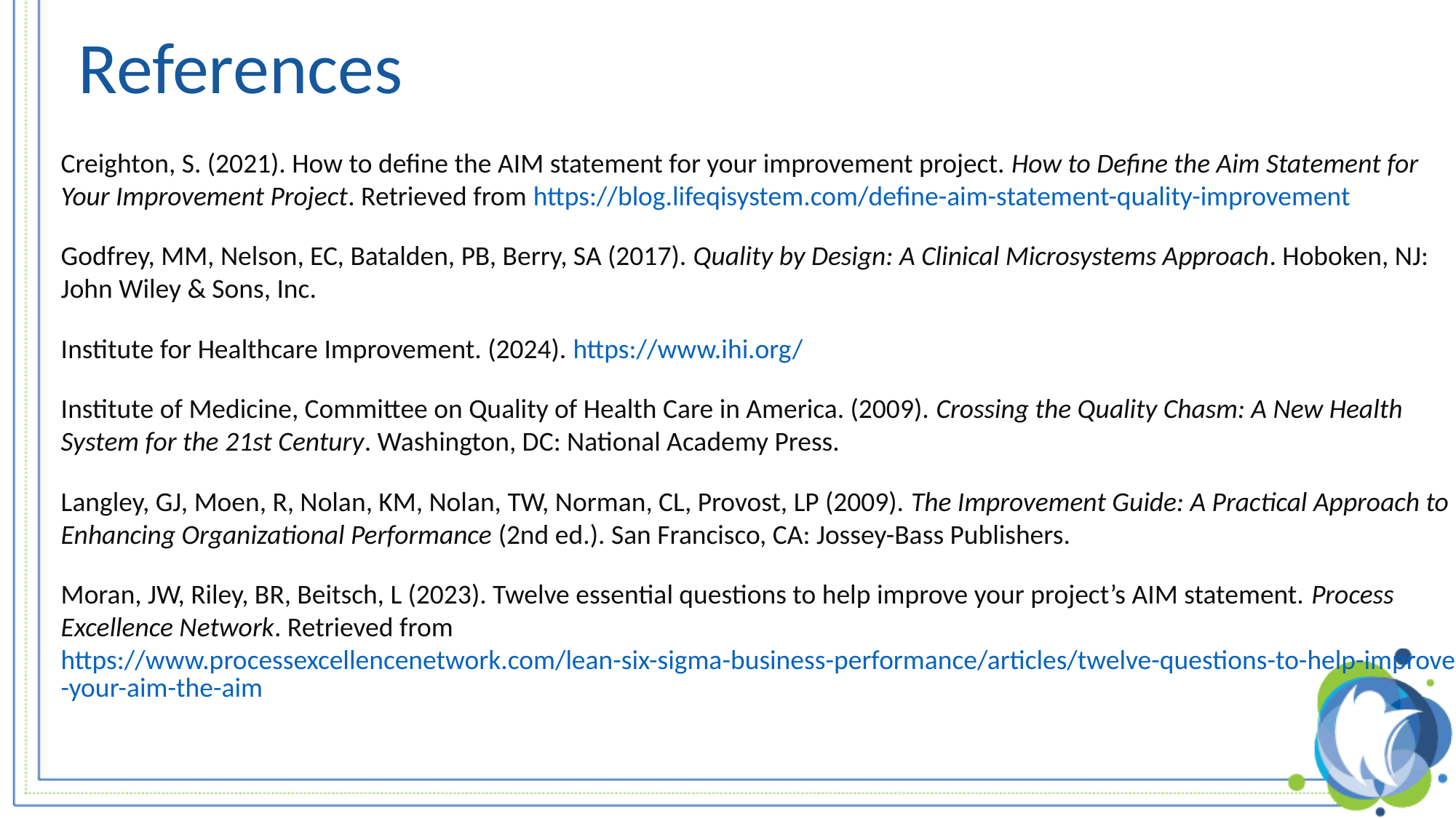

References
Creighton, S. (2021). How to define the AIM statement for your improvement project. How to Define the Aim Statement for Your Improvement Project. Retrieved from https://blog.lifeqisystem.com/define-aim-statement-quality-improvement
Godfrey, MM, Nelson, EC, Batalden, PB, Berry, SA (2017). Quality by Design: A Clinical Microsystems Approach. Hoboken, NJ: John Wiley & Sons, Inc.
Institute for Healthcare Improvement. (2024). https://www.ihi.org/
Institute of Medicine, Committee on Quality of Health Care in America. (2009). Crossing the Quality Chasm: A New Health System for the 21st Century. Washington, DC: National Academy Press.
Langley, GJ, Moen, R, Nolan, KM, Nolan, TW, Norman, CL, Provost, LP (2009). The Improvement Guide: A Practical Approach to Enhancing Organizational Performance (2nd ed.). San Francisco, CA: Jossey-Bass Publishers.
Moran, JW, Riley, BR, Beitsch, L (2023). Twelve essential questions to help improve your project’s AIM statement. Process Excellence Network. Retrieved from https://www.processexcellencenetwork.com/lean-six-sigma-business-performance/articles/twelve-questions-to-help-improve-your-aim-the-aim